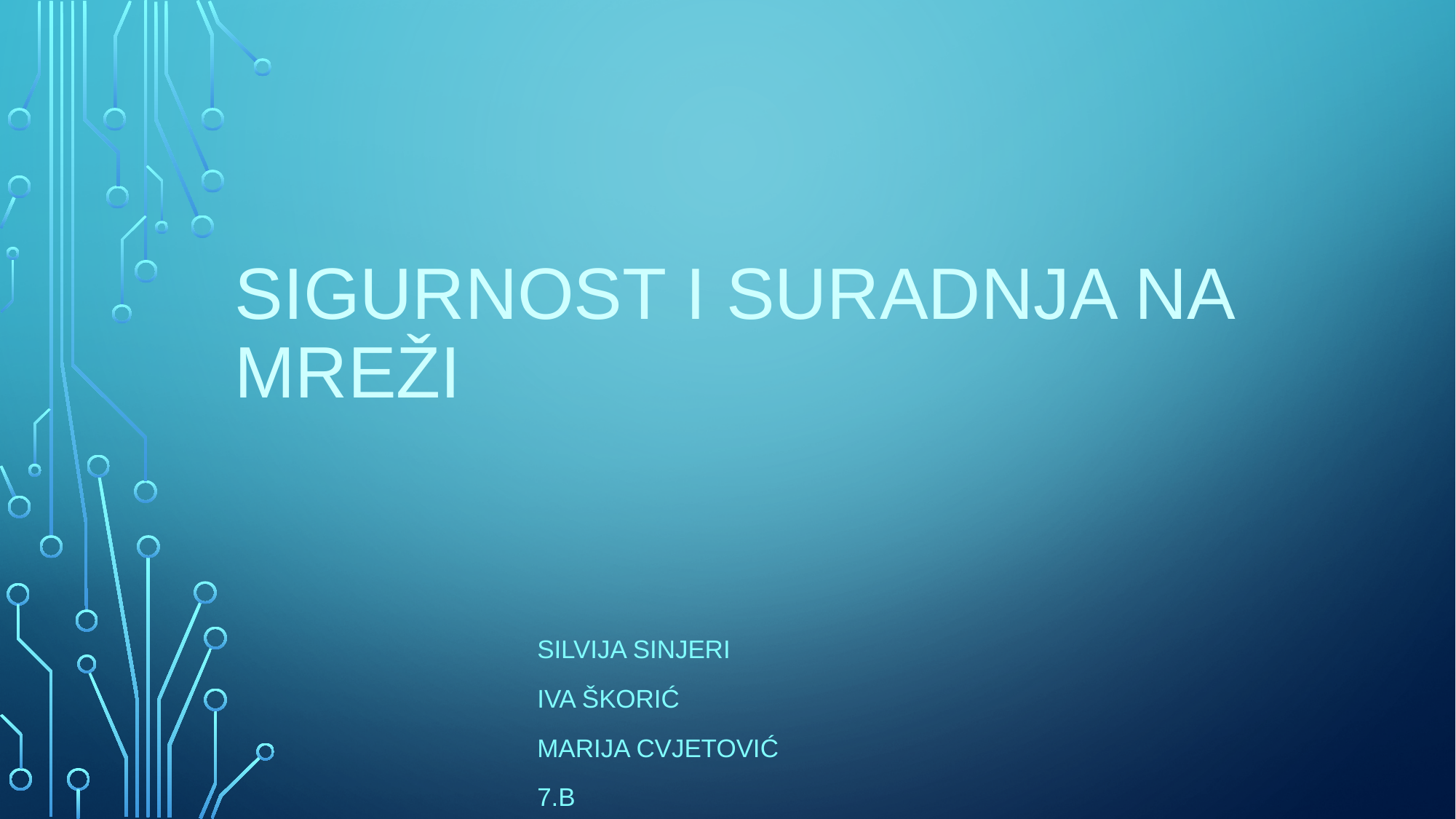

# SIGURNOST I SURADNJA NA MREŽI
SILVIJA SINJERI
IVA ŠKORIĆ
MARIJA CVJETOVIĆ
7.B